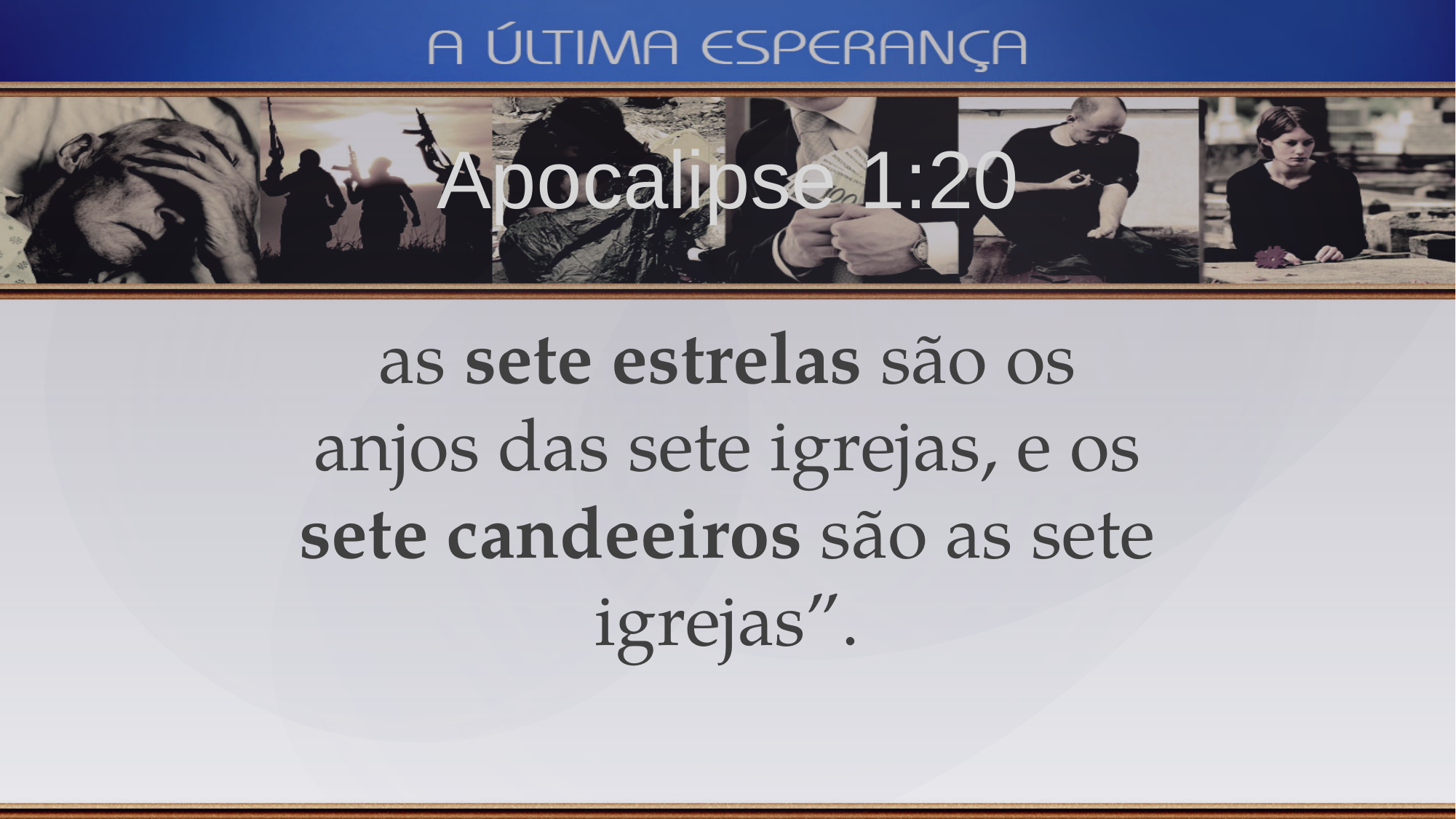

Apocalipse 1:20
as sete estrelas são os anjos das sete igrejas, e os sete candeeiros são as sete igrejas”.